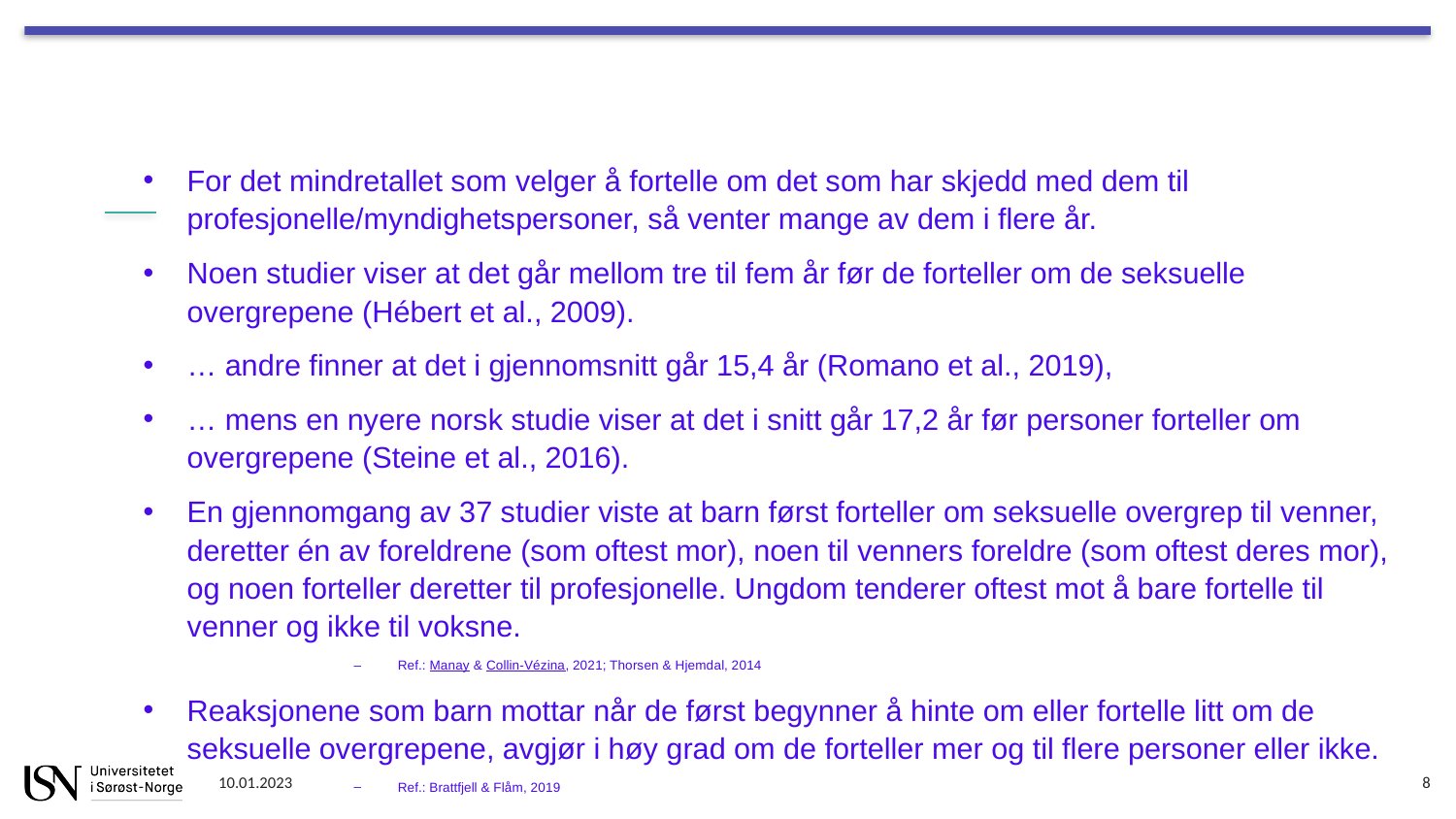

#
For det mindretallet som velger å fortelle om det som har skjedd med dem til profesjonelle/myndighetspersoner, så venter mange av dem i flere år.
Noen studier viser at det går mellom tre til fem år før de forteller om de seksuelle overgrepene (Hébert et al., 2009).
… andre finner at det i gjennomsnitt går 15,4 år (Romano et al., 2019),
… mens en nyere norsk studie viser at det i snitt går 17,2 år før personer forteller om overgrepene (Steine et al., 2016).
En gjennomgang av 37 studier viste at barn først forteller om seksuelle overgrep til venner, deretter én av foreldrene (som oftest mor), noen til venners foreldre (som oftest deres mor), og noen forteller deretter til profesjonelle. Ungdom tenderer oftest mot å bare fortelle til venner og ikke til voksne.
Ref.: Manay & Collin-Vézina, 2021; Thorsen & Hjemdal, 2014
Reaksjonene som barn mottar når de først begynner å hinte om eller fortelle litt om de seksuelle overgrepene, avgjør i høy grad om de forteller mer og til flere personer eller ikke.
Ref.: Brattfjell & Flåm, 2019

10.01.2023
8